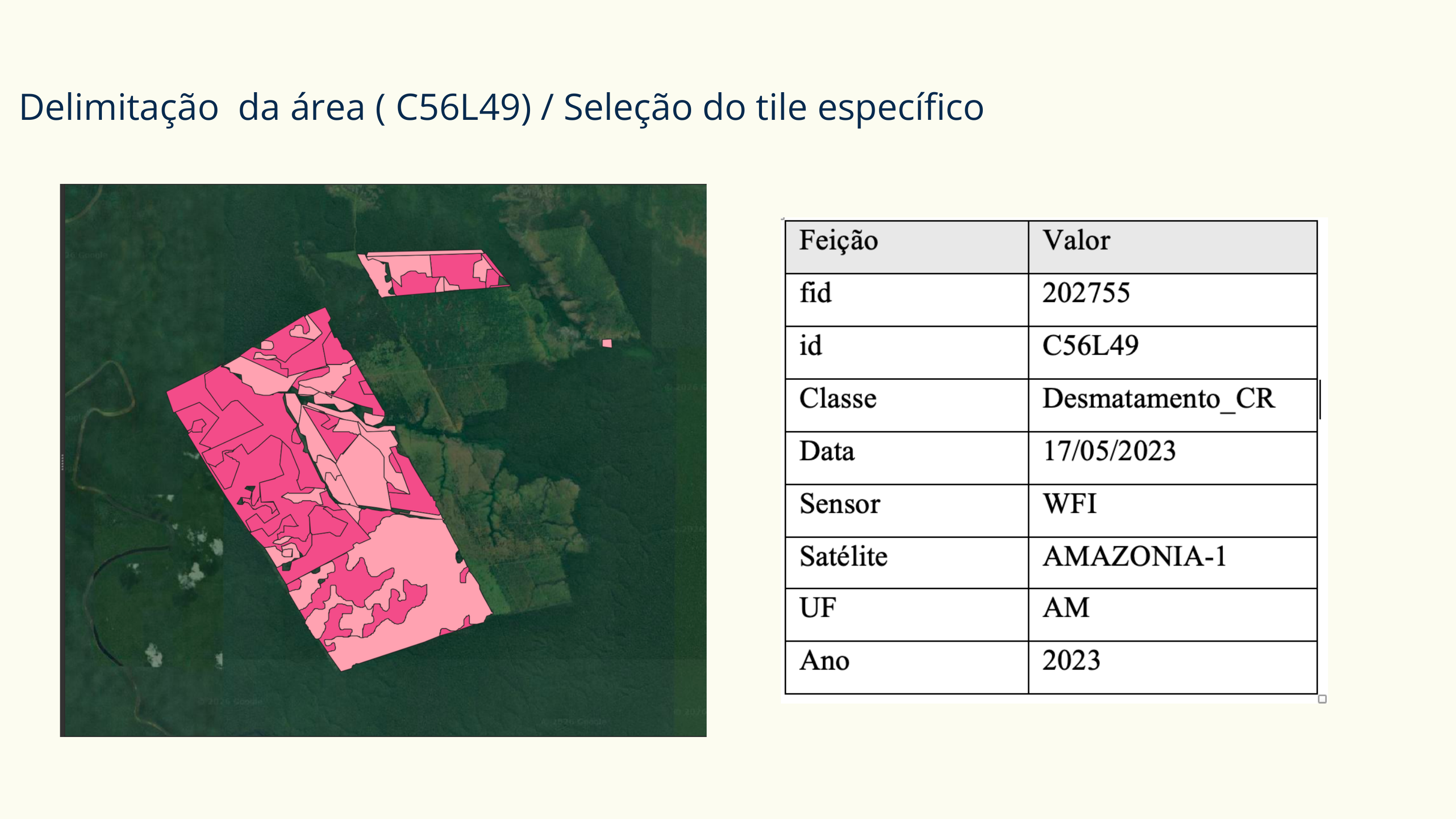

Delimitação  da área ( C56L49) / Seleção do tile específico